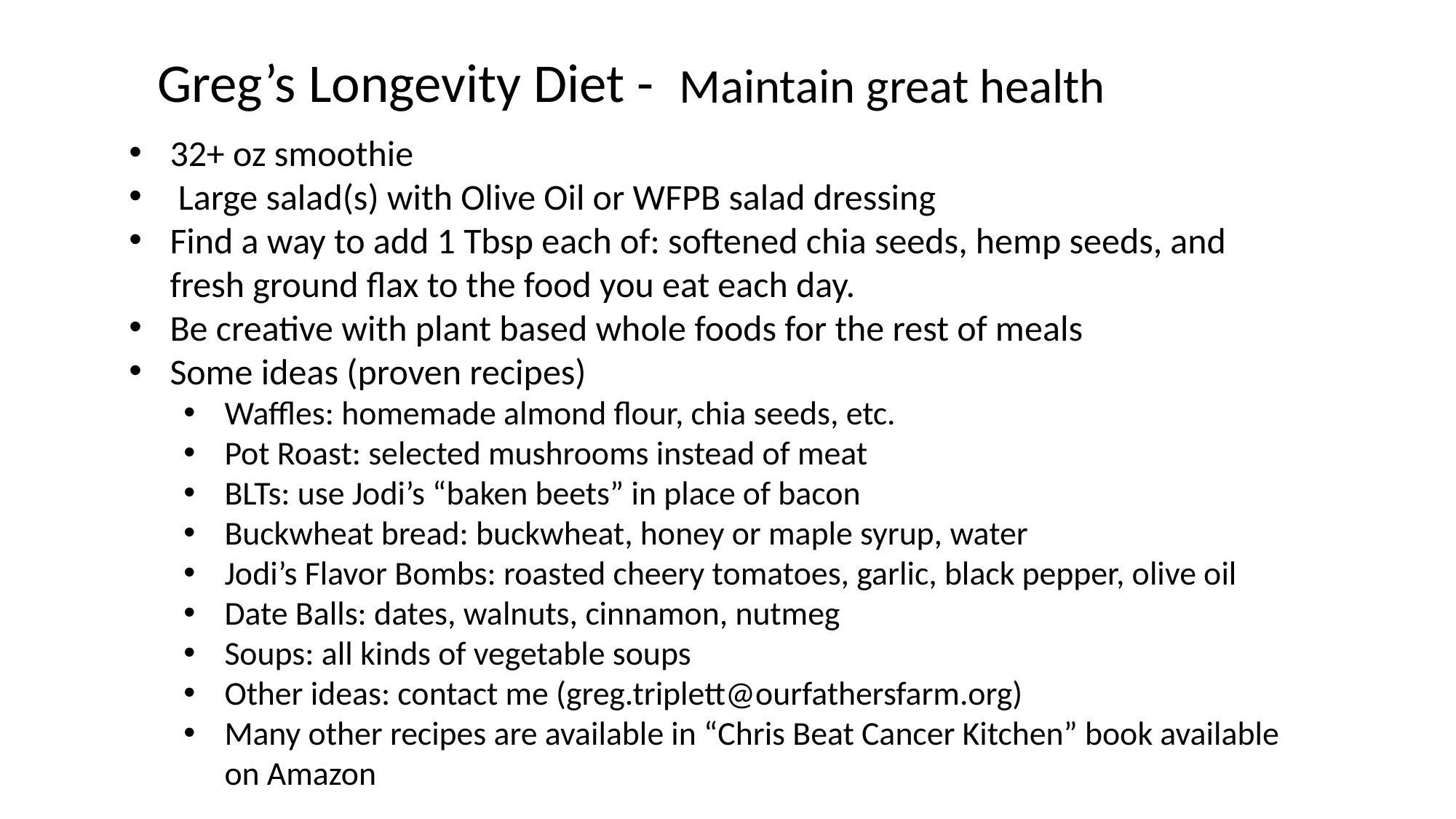

Greg’s Longevity Diet -
Maintain great health
32+ oz smoothie
 Large salad(s) with Olive Oil or WFPB salad dressing
Find a way to add 1 Tbsp each of: softened chia seeds, hemp seeds, and fresh ground flax to the food you eat each day.
Be creative with plant based whole foods for the rest of meals
Some ideas (proven recipes)
Waffles: homemade almond flour, chia seeds, etc.
Pot Roast: selected mushrooms instead of meat
BLTs: use Jodi’s “baken beets” in place of bacon
Buckwheat bread: buckwheat, honey or maple syrup, water
Jodi’s Flavor Bombs: roasted cheery tomatoes, garlic, black pepper, olive oil
Date Balls: dates, walnuts, cinnamon, nutmeg
Soups: all kinds of vegetable soups
Other ideas: contact me (greg.triplett@ourfathersfarm.org)
Many other recipes are available in “Chris Beat Cancer Kitchen” book available on Amazon